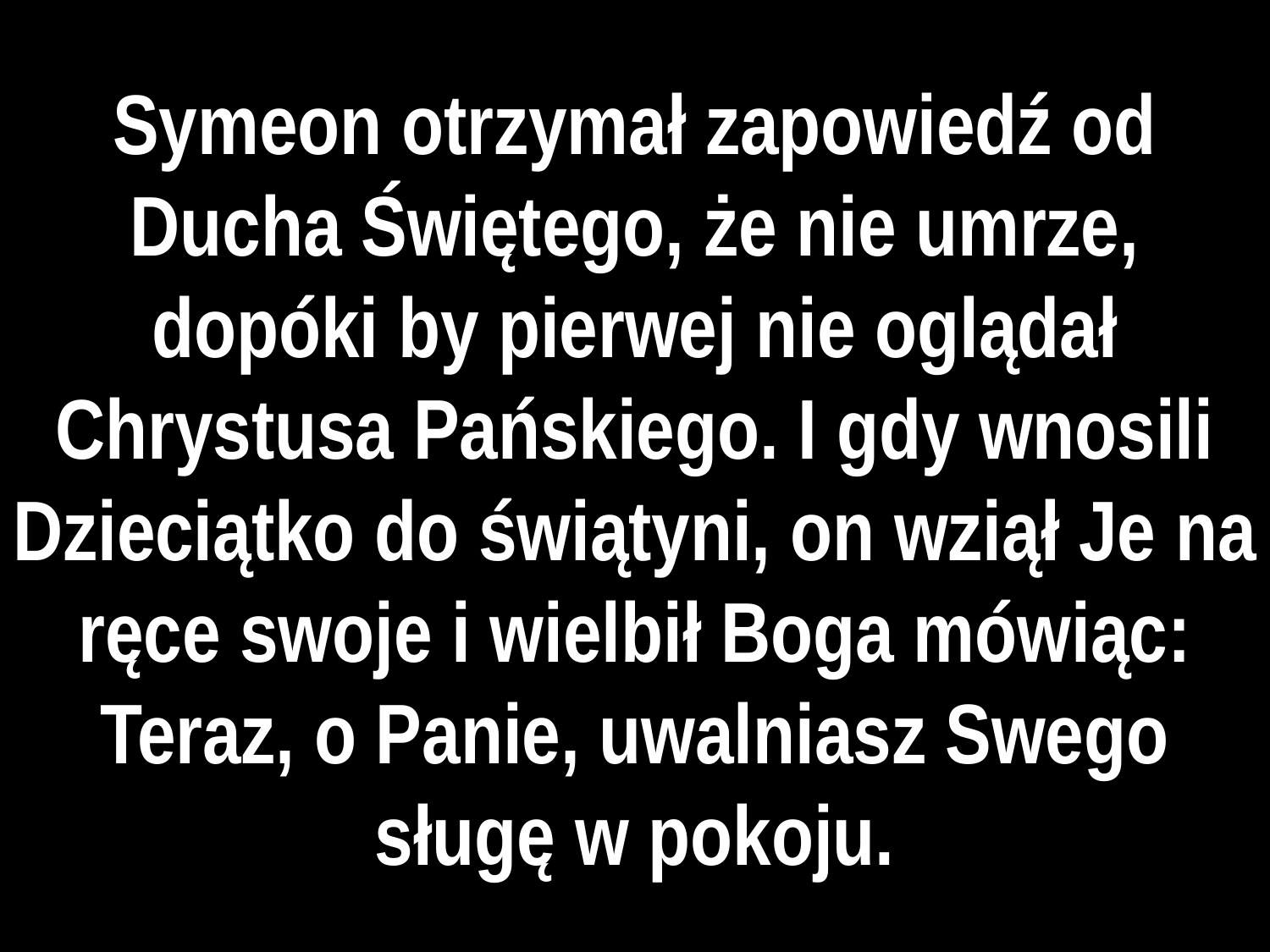

# Symeon otrzymał zapowiedź od Ducha Świętego, że nie umrze, dopóki by pierwej nie oglądał Chrystusa Pańskiego. I gdy wnosili Dzieciątko do świątyni, on wziął Je na ręce swoje i wielbił Boga mówiąc: Teraz, o Panie, uwalniasz Swego sługę w pokoju.